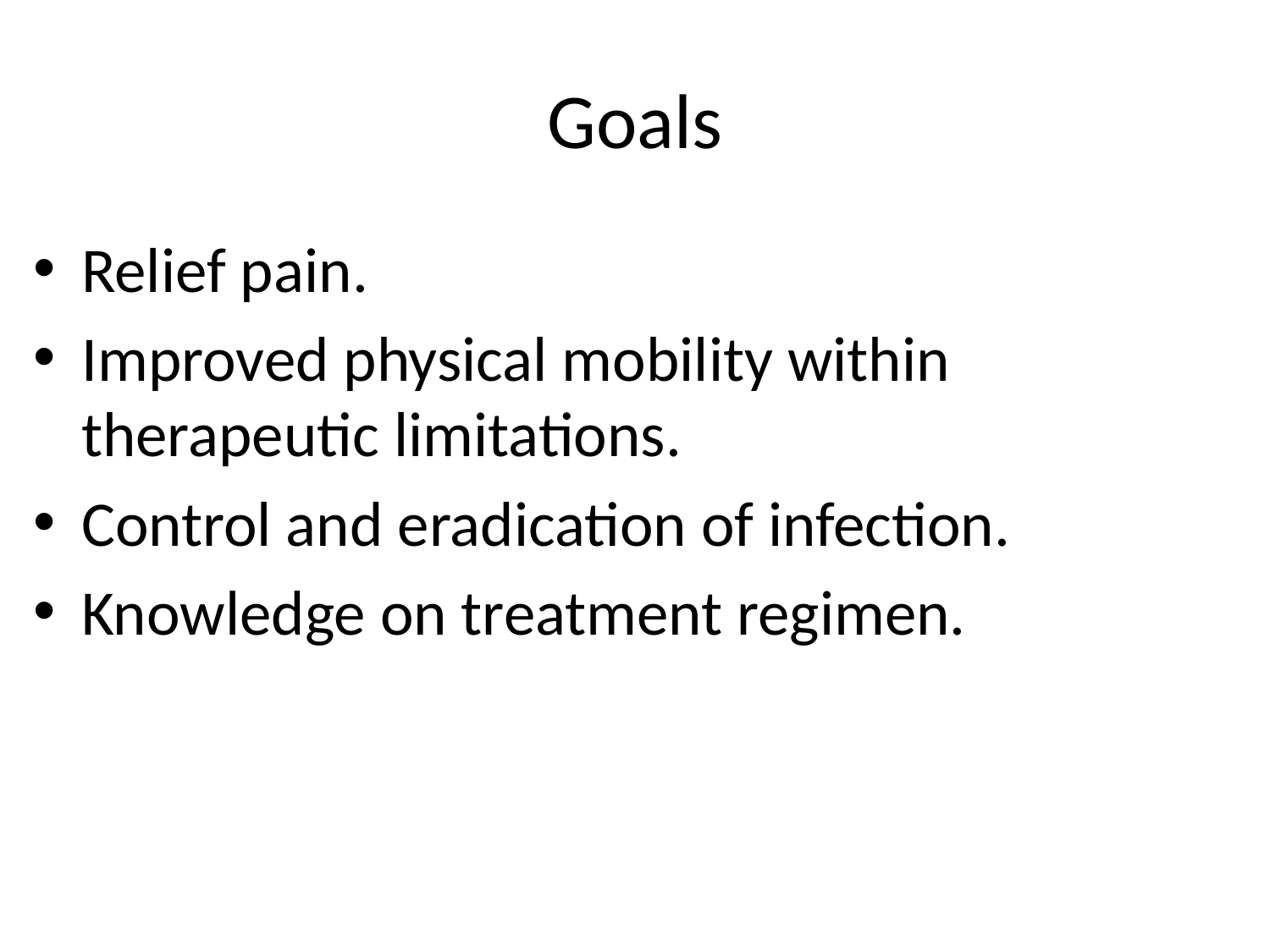

# Goals
Relief pain.
Improved physical mobility within therapeutic limitations.
Control and eradication of infection.
Knowledge on treatment regimen.